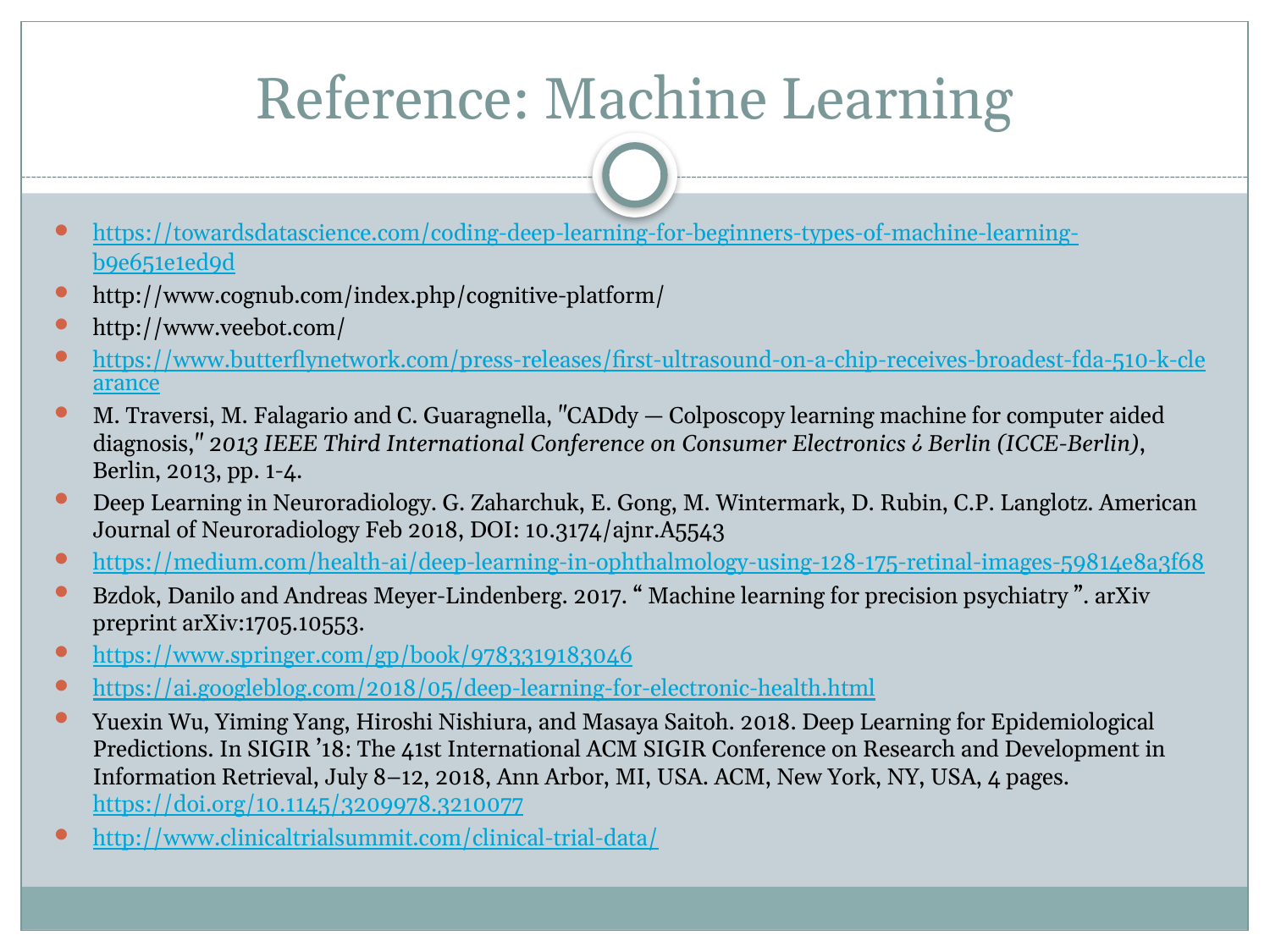

# Reference: Machine Learning
https://towardsdatascience.com/coding-deep-learning-for-beginners-types-of-machine-learning-b9e651e1ed9d
http://www.cognub.com/index.php/cognitive-platform/
http://www.veebot.com/
https://www.butterflynetwork.com/press-releases/first-ultrasound-on-a-chip-receives-broadest-fda-510-k-clearance
M. Traversi, M. Falagario and C. Guaragnella, "CADdy — Colposcopy learning machine for computer aided diagnosis," 2013 IEEE Third International Conference on Consumer Electronics ¿ Berlin (ICCE-Berlin), Berlin, 2013, pp. 1-4.
Deep Learning in Neuroradiology. G. Zaharchuk, E. Gong, M. Wintermark, D. Rubin, C.P. Langlotz. American Journal of Neuroradiology Feb 2018, DOI: 10.3174/ajnr.A5543
https://medium.com/health-ai/deep-learning-in-ophthalmology-using-128-175-retinal-images-59814e8a3f68
Bzdok, Danilo and Andreas Meyer-Lindenberg. 2017. “ Machine learning for precision psychiatry ”. arXiv preprint arXiv:1705.10553.
https://www.springer.com/gp/book/9783319183046
https://ai.googleblog.com/2018/05/deep-learning-for-electronic-health.html
Yuexin Wu, Yiming Yang, Hiroshi Nishiura, and Masaya Saitoh. 2018. Deep Learning for Epidemiological Predictions. In SIGIR ’18: The 41st International ACM SIGIR Conference on Research and Development in Information Retrieval, July 8–12, 2018, Ann Arbor, MI, USA. ACM, New York, NY, USA, 4 pages. https://doi.org/10.1145/3209978.3210077
http://www.clinicaltrialsummit.com/clinical-trial-data/